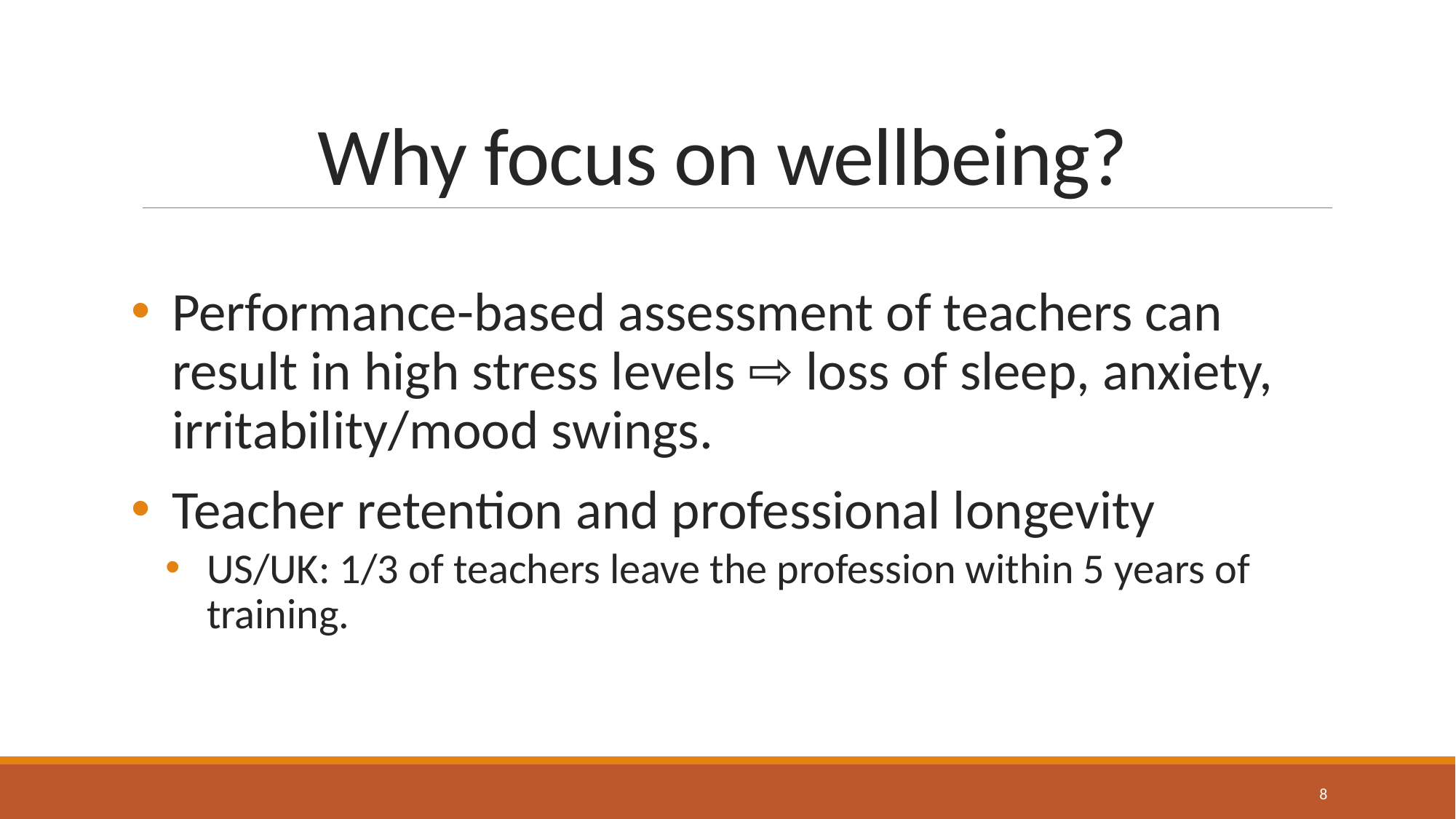

# Why focus on wellbeing?

Performance-based assessment of teachers can result in high stress levels ⇨ loss of sleep, anxiety, irritability/mood swings.
Teacher retention and professional longevity
US/UK: 1/3 of teachers leave the profession within 5 years of training.
8